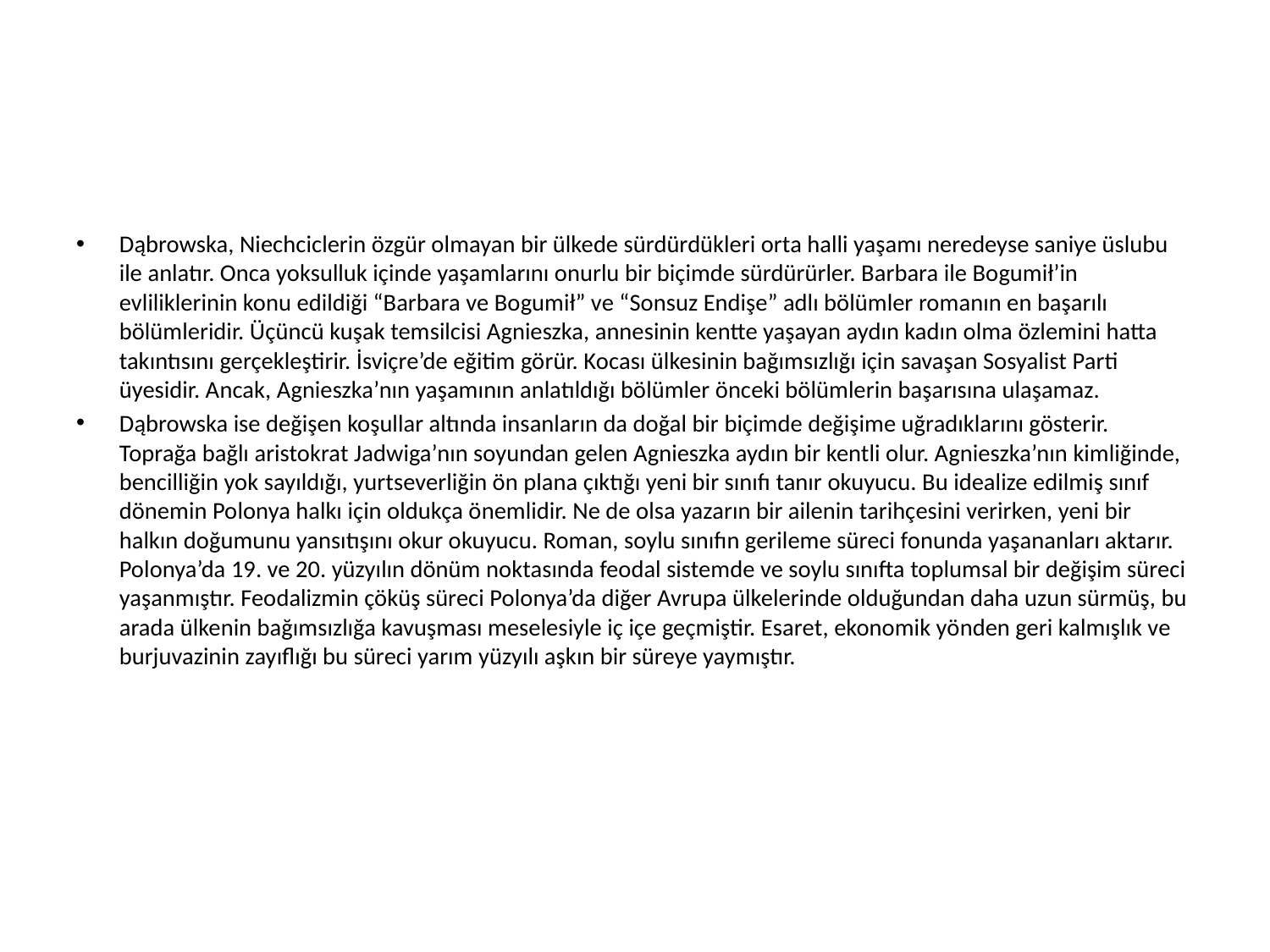

#
Dąbrowska, Niechciclerin özgür olmayan bir ülkede sürdürdükleri orta halli yaşamı neredeyse saniye üslubu ile anlatır. Onca yoksulluk içinde yaşamlarını onurlu bir biçimde sürdürürler. Barbara ile Bogumił’in evliliklerinin konu edildiği “Barbara ve Bogumił” ve “Sonsuz Endişe” adlı bölümler romanın en başarılı bölümleridir. Üçüncü kuşak temsilcisi Agnieszka, annesinin kentte yaşayan aydın kadın olma özlemini hatta takıntısını gerçekleştirir. İsviçre’de eğitim görür. Kocası ülkesinin bağımsızlığı için savaşan Sosyalist Parti üyesidir. Ancak, Agnieszka’nın yaşamının anlatıldığı bölümler önceki bölümlerin başarısına ulaşamaz.
Dąbrowska ise değişen koşullar altında insanların da doğal bir biçimde değişime uğradıklarını gösterir. Toprağa bağlı aristokrat Jadwiga’nın soyundan gelen Agnieszka aydın bir kentli olur. Agnieszka’nın kimliğinde, bencilliğin yok sayıldığı, yurtseverliğin ön plana çıktığı yeni bir sınıfı tanır okuyucu. Bu idealize edilmiş sınıf dönemin Polonya halkı için oldukça önemlidir. Ne de olsa yazarın bir ailenin tarihçesini verirken, yeni bir halkın doğumunu yansıtışını okur okuyucu. Roman, soylu sınıfın gerileme süreci fonunda yaşananları aktarır. Polonya’da 19. ve 20. yüzyılın dönüm noktasında feodal sistemde ve soylu sınıfta toplumsal bir değişim süreci yaşanmıştır. Feodalizmin çöküş süreci Polonya’da diğer Avrupa ülkelerinde olduğundan daha uzun sürmüş, bu arada ülkenin bağımsızlığa kavuşması meselesiyle iç içe geçmiştir. Esaret, ekonomik yönden geri kalmışlık ve burjuvazinin zayıflığı bu süreci yarım yüzyılı aşkın bir süreye yaymıştır.